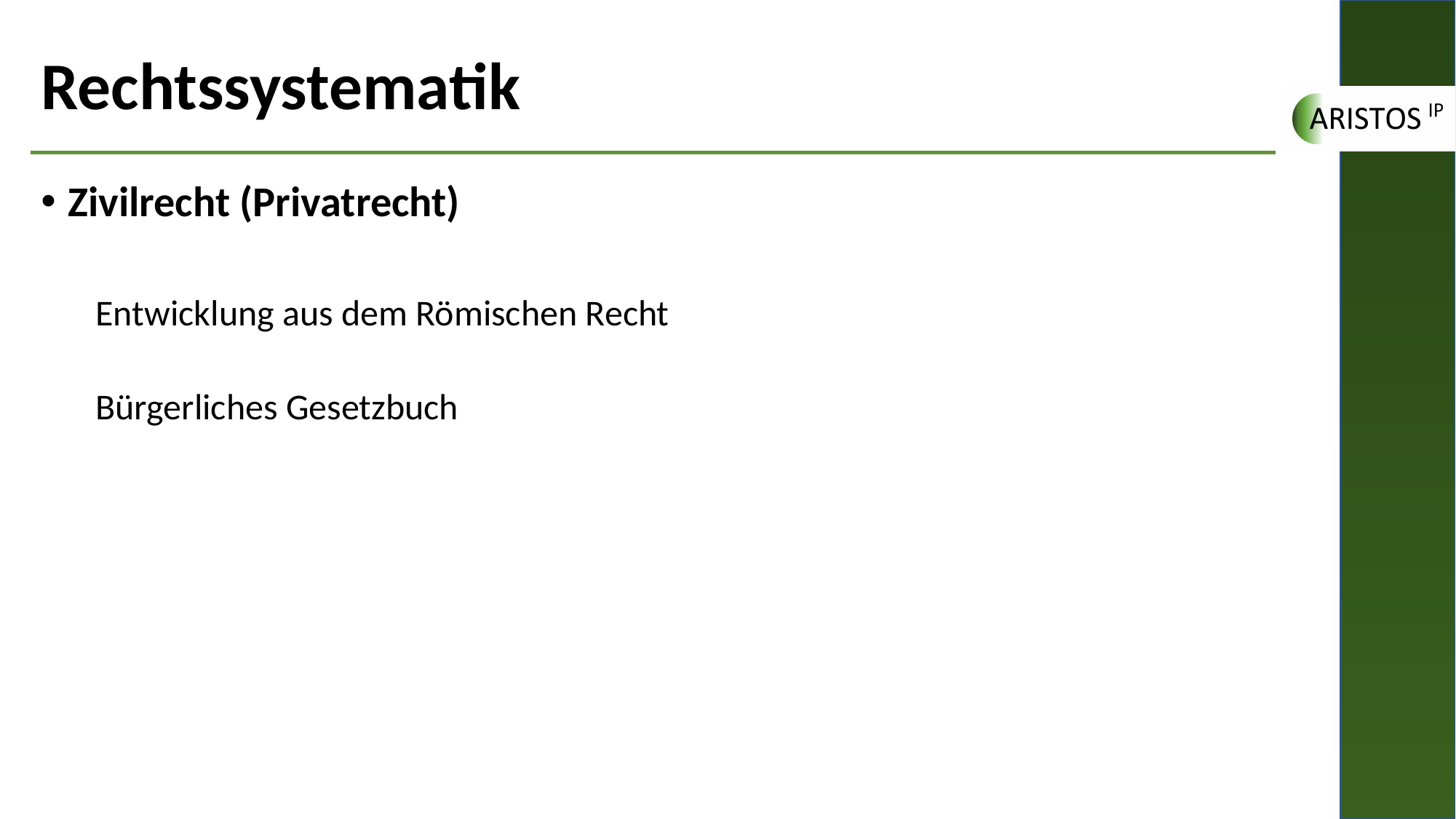

# Rechtssystematik
Zivilrecht (Privatrecht)

Entwicklung aus dem Römischen Recht

Bürgerliches Gesetzbuch